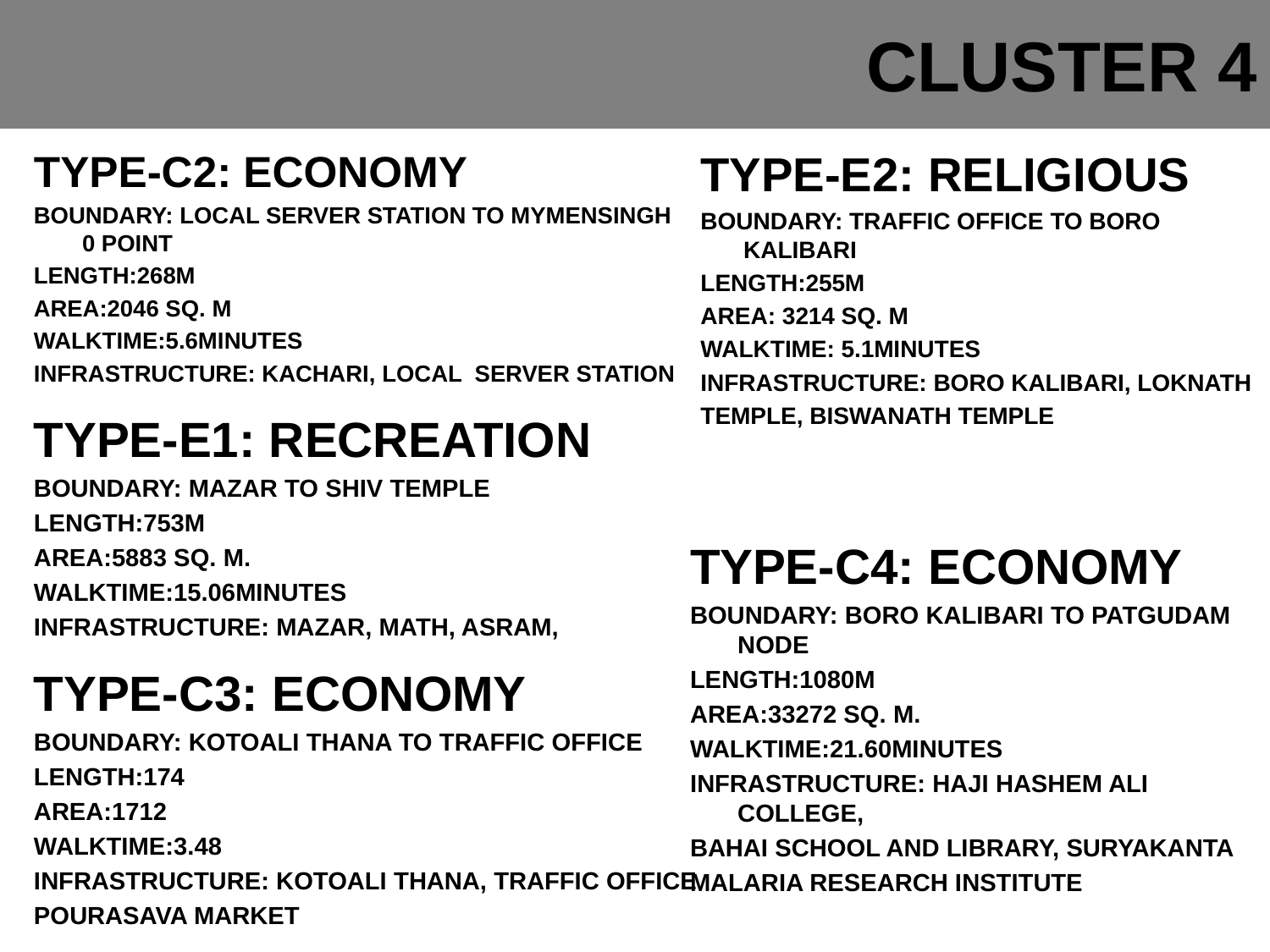

CLUSTER 4
TYPE-C2: ECONOMY
BOUNDARY: LOCAL SERVER STATION TO MYMENSINGH  0 POINT
LENGTH:268M
AREA:2046 SQ. M
WALKTIME:5.6MINUTES
INFRASTRUCTURE: KACHARI, LOCAL  SERVER STATION
TYPE-E2: RELIGIOUS
BOUNDARY: TRAFFIC OFFICE TO BORO KALIBARI
LENGTH:255M
AREA: 3214 SQ. M
WALKTIME: 5.1MINUTES
INFRASTRUCTURE: BORO KALIBARI, LOKNATH
TEMPLE, BISWANATH TEMPLE

TYPE-E1: RECREATION
BOUNDARY: MAZAR TO SHIV TEMPLE
LENGTH:753M
AREA:5883 SQ. M.
WALKTIME:15.06MINUTES
INFRASTRUCTURE: MAZAR, MATH, ASRAM,
TYPE-C4: ECONOMY
BOUNDARY: BORO KALIBARI TO PATGUDAM NODE
LENGTH:1080M
AREA:33272 SQ. M.
WALKTIME:21.60MINUTES
INFRASTRUCTURE: HAJI HASHEM ALI COLLEGE,
BAHAI SCHOOL AND LIBRARY, SURYAKANTA
MALARIA RESEARCH INSTITUTE
TYPE-C3: ECONOMY
BOUNDARY: KOTOALI THANA TO TRAFFIC OFFICE
LENGTH:174
AREA:1712
WALKTIME:3.48
INFRASTRUCTURE: KOTOALI THANA, TRAFFIC OFFICE
POURASAVA MARKET